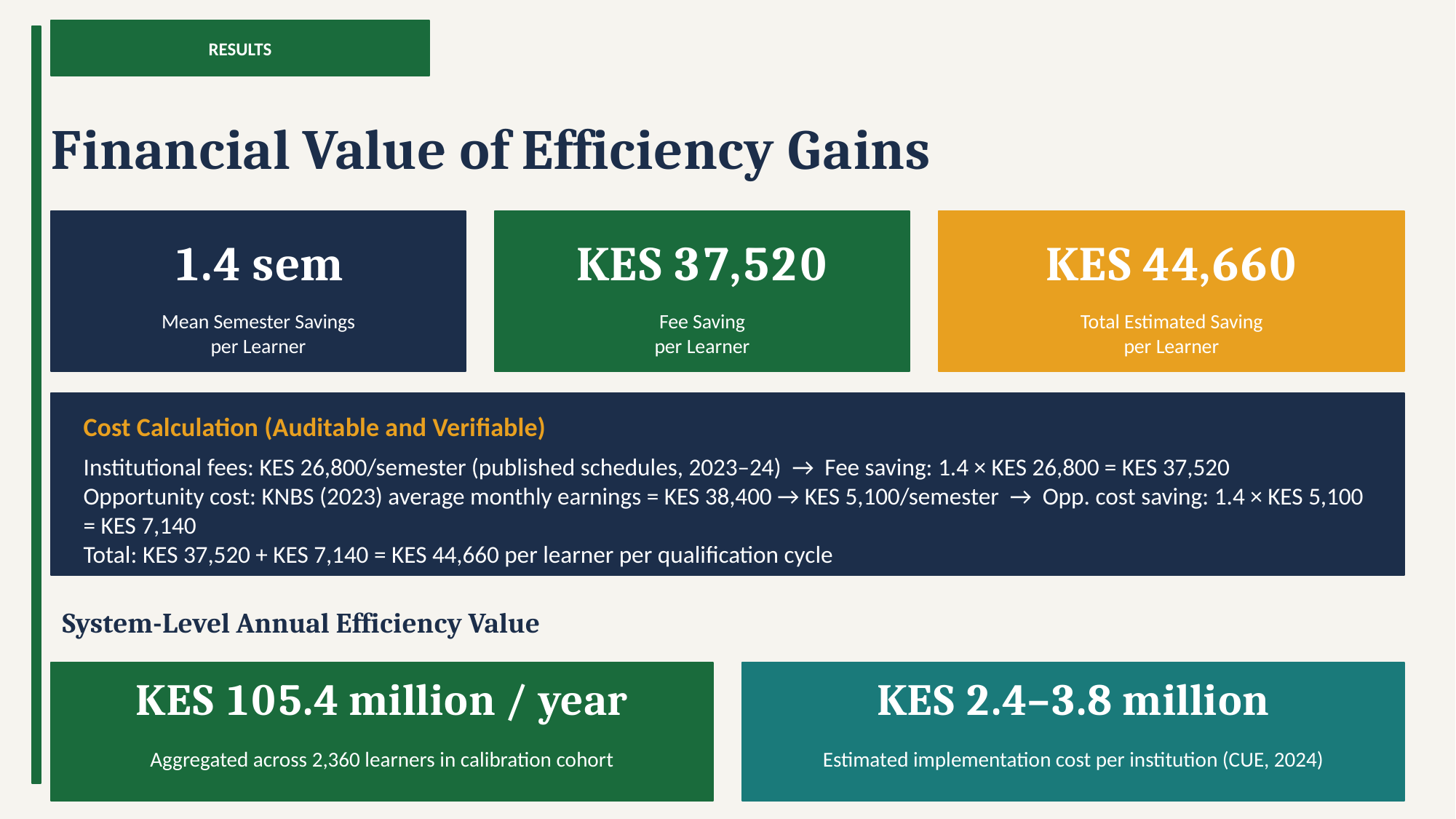

RESULTS

Financial Value of Efficiency Gains

1.4 sem
KES 37,520
KES 44,660
Mean Semester Savings
per Learner
Fee Saving
per Learner
Total Estimated Saving
per Learner

Cost Calculation (Auditable and Verifiable)
Institutional fees: KES 26,800/semester (published schedules, 2023–24)  →  Fee saving: 1.4 × KES 26,800 = KES 37,520
Opportunity cost: KNBS (2023) average monthly earnings = KES 38,400 → KES 5,100/semester  →  Opp. cost saving: 1.4 × KES 5,100 = KES 7,140
Total: KES 37,520 + KES 7,140 = KES 44,660 per learner per qualification cycle
System-Level Annual Efficiency Value

KES 105.4 million / year
KES 2.4–3.8 million
Aggregated across 2,360 learners in calibration cohort
Estimated implementation cost per institution (CUE, 2024)